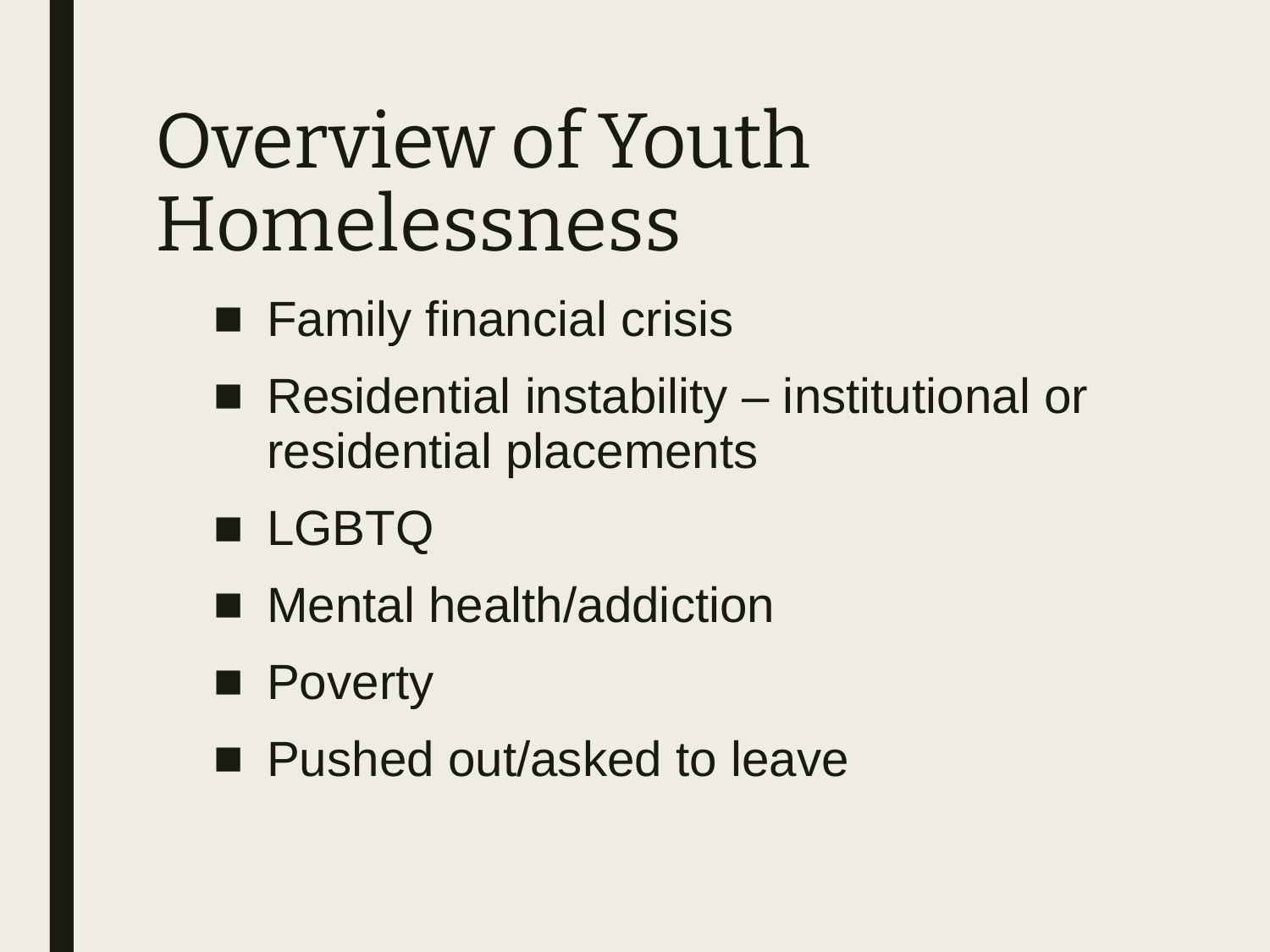

# Overview of Youth Homelessness
Family financial crisis
Residential instability – institutional or residential placements
LGBTQ
Mental health/addiction
Poverty
Pushed out/asked to leave